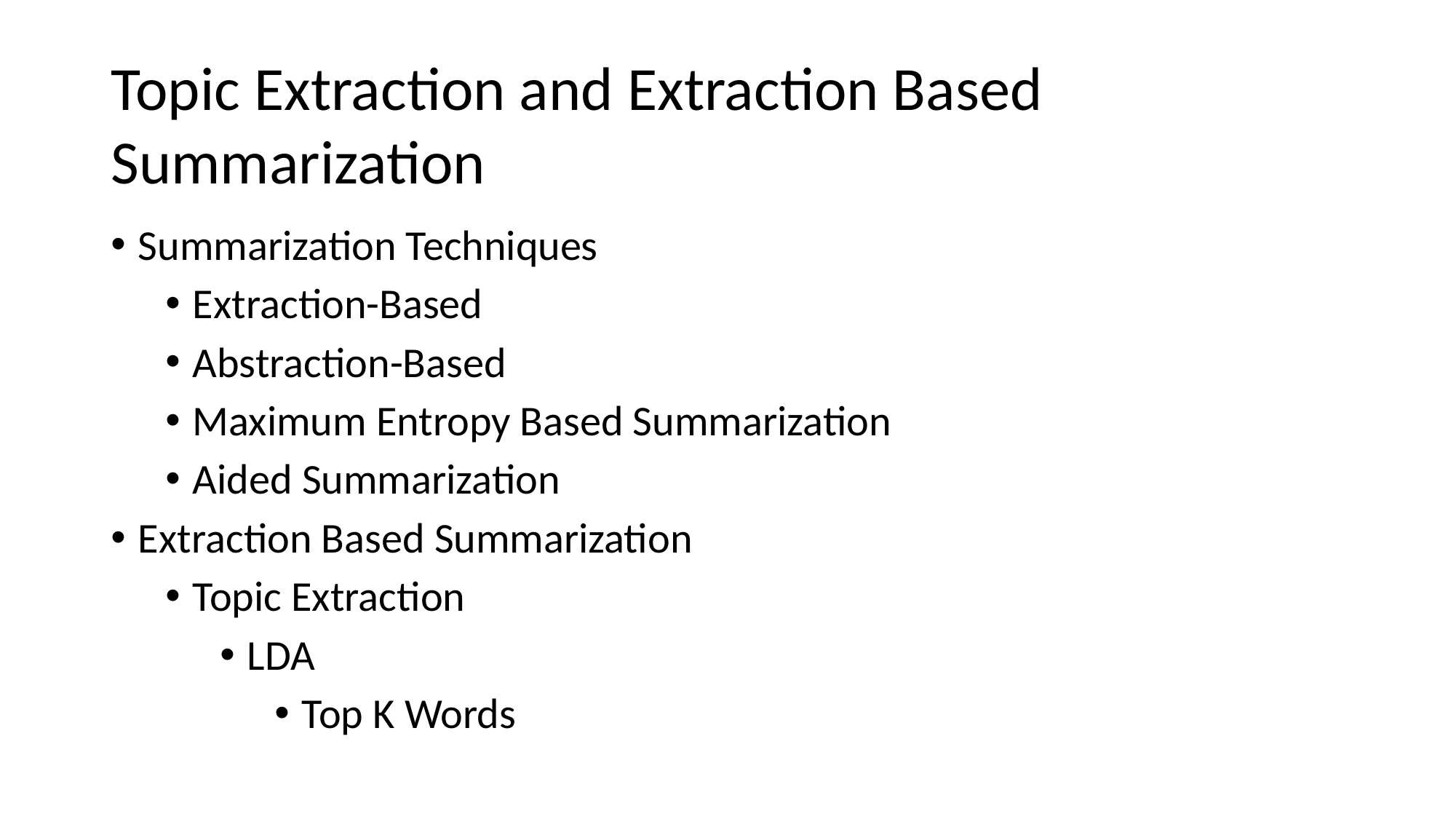

# Topic Extraction and Extraction Based Summarization
Summarization Techniques
Extraction-Based
Abstraction-Based
Maximum Entropy Based Summarization
Aided Summarization
Extraction Based Summarization
Topic Extraction
LDA
Top K Words